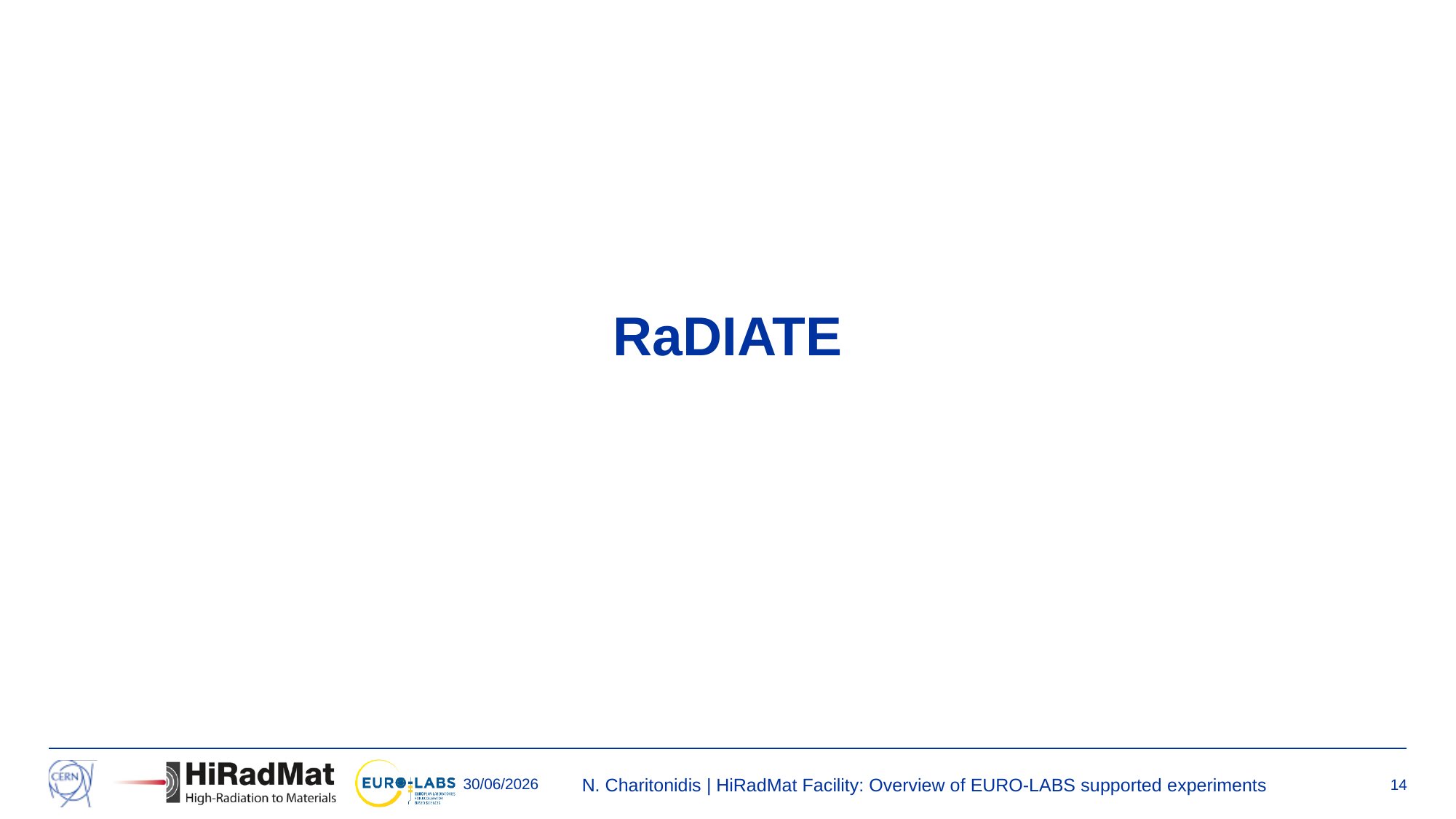

# RaDIATE
30/06/2026
N. Charitonidis | HiRadMat Facility: Overview of EURO-LABS supported experiments
14